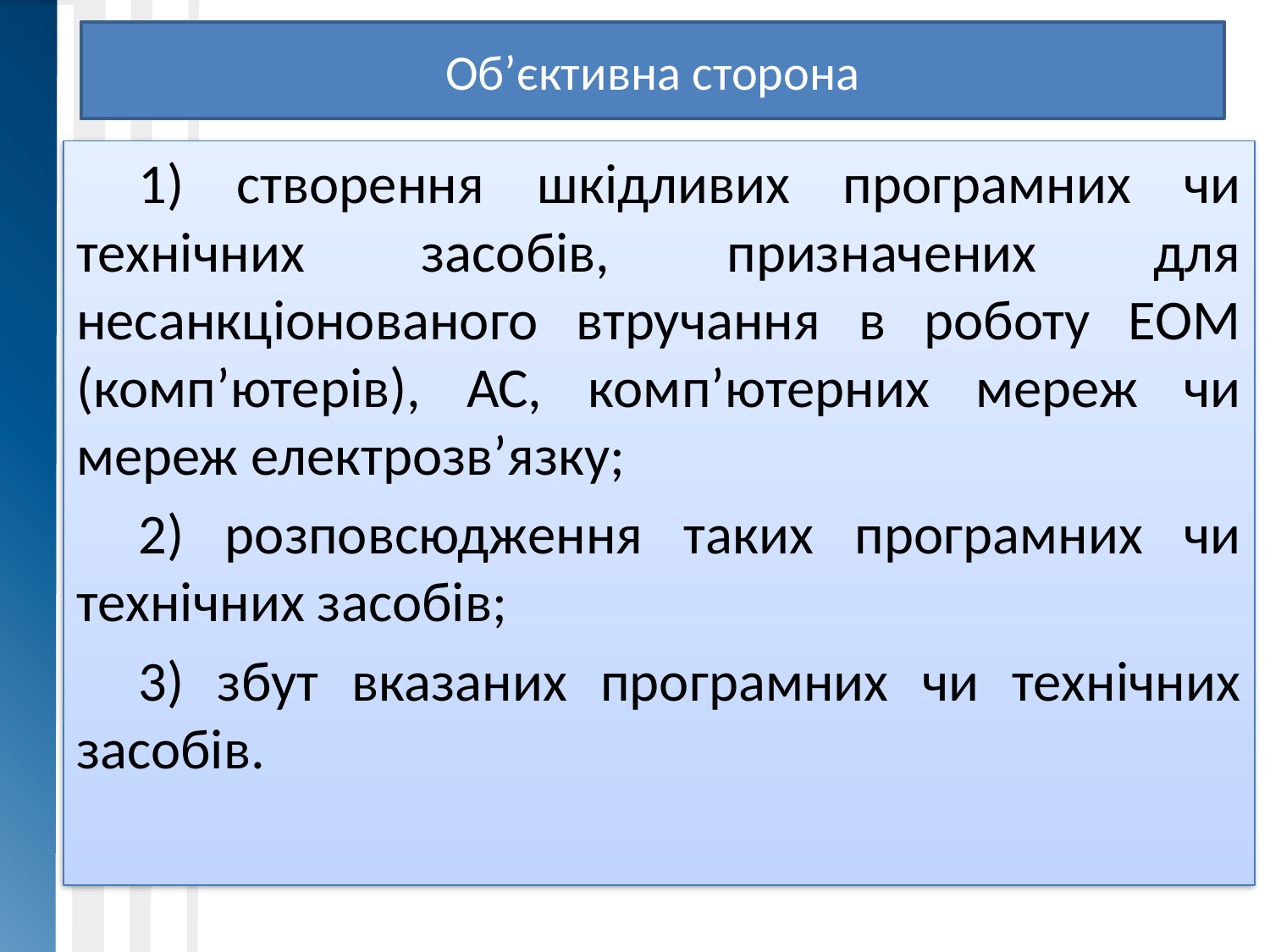

# Об’єктивна сторона
1) створення шкідливих програмних чи технічних засобів, призначених для несанкціонованого втручання в роботу ЕОМ (комп’ютерів), АС, комп’ютерних мереж чи мереж електрозв’язку;
2) розповсюдження таких програмних чи технічних засобів;
3) збут вказаних програмних чи технічних засобів.